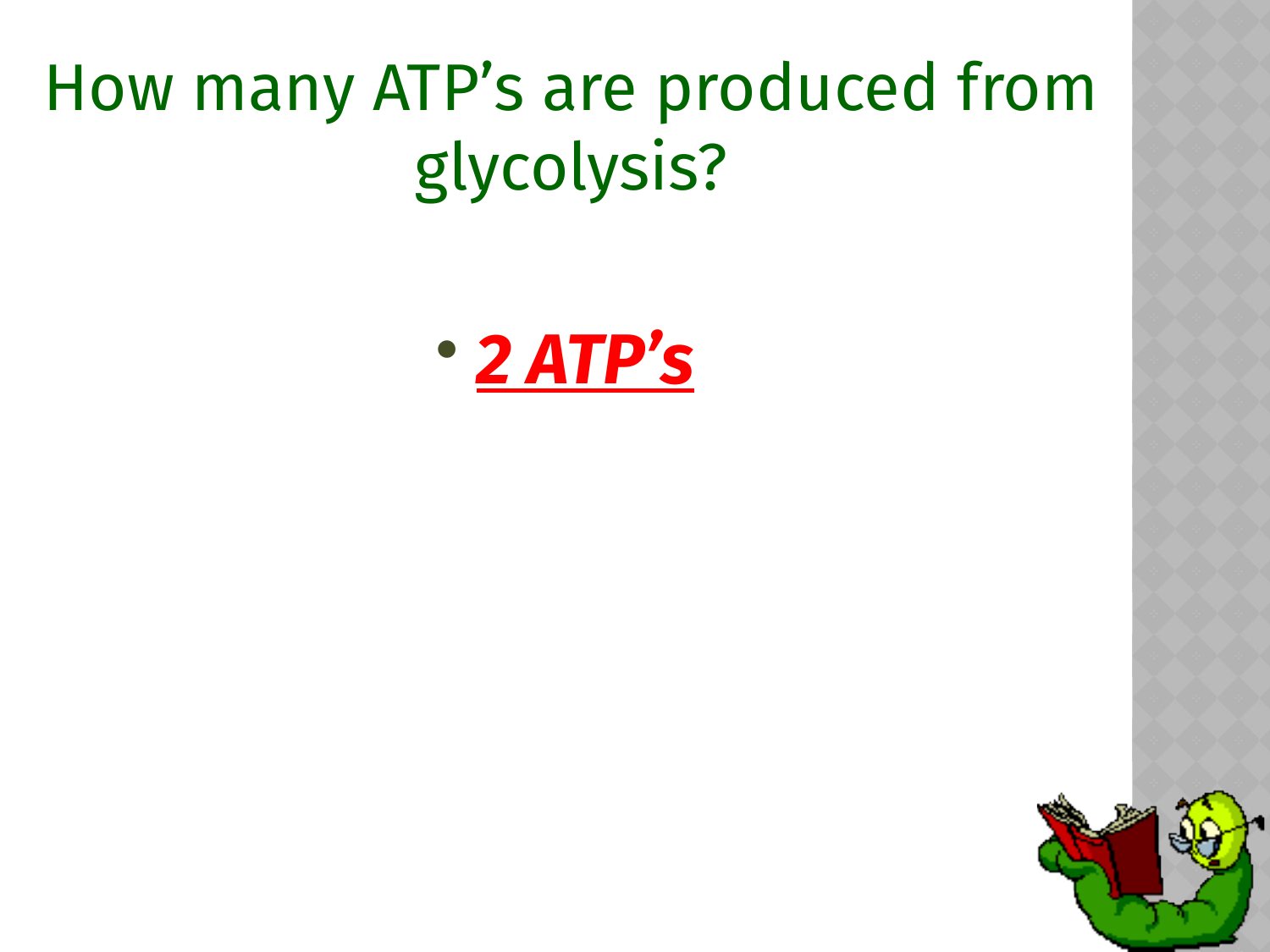

# How many ATP’s are produced from glycolysis?
2 ATP’s